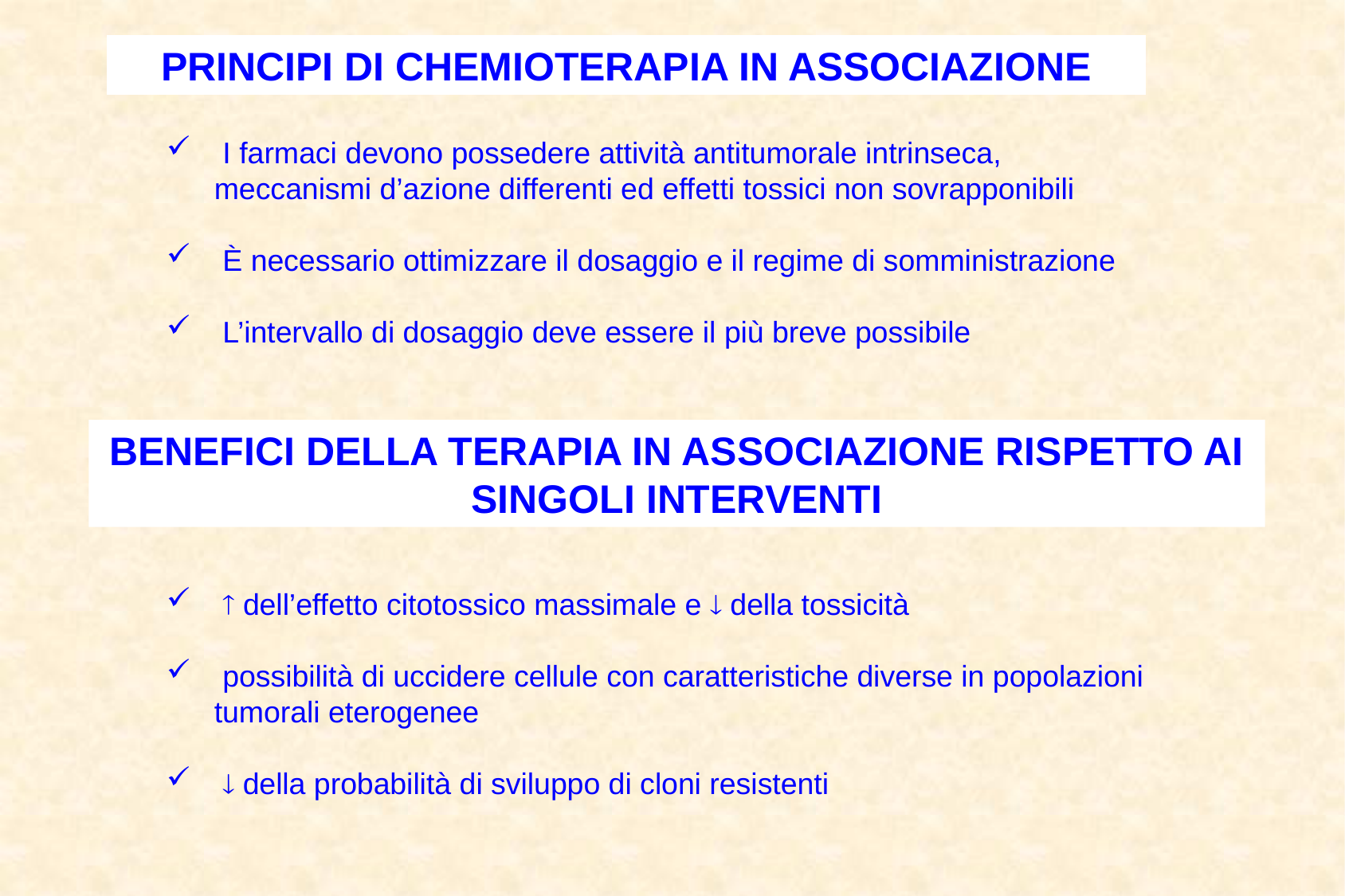

PRINCIPI DI CHEMIOTERAPIA IN ASSOCIAZIONE
 I farmaci devono possedere attività antitumorale intrinseca, meccanismi d’azione differenti ed effetti tossici non sovrapponibili

 È necessario ottimizzare il dosaggio e il regime di somministrazione

 L’intervallo di dosaggio deve essere il più breve possibile
BENEFICI DELLA TERAPIA IN ASSOCIAZIONE RISPETTO AI SINGOLI INTERVENTI
 ↑ dell’effetto citotossico massimale e ↓ della tossicità

 possibilità di uccidere cellule con caratteristiche diverse in popolazioni tumorali eterogenee

 ↓ della probabilità di sviluppo di cloni resistenti